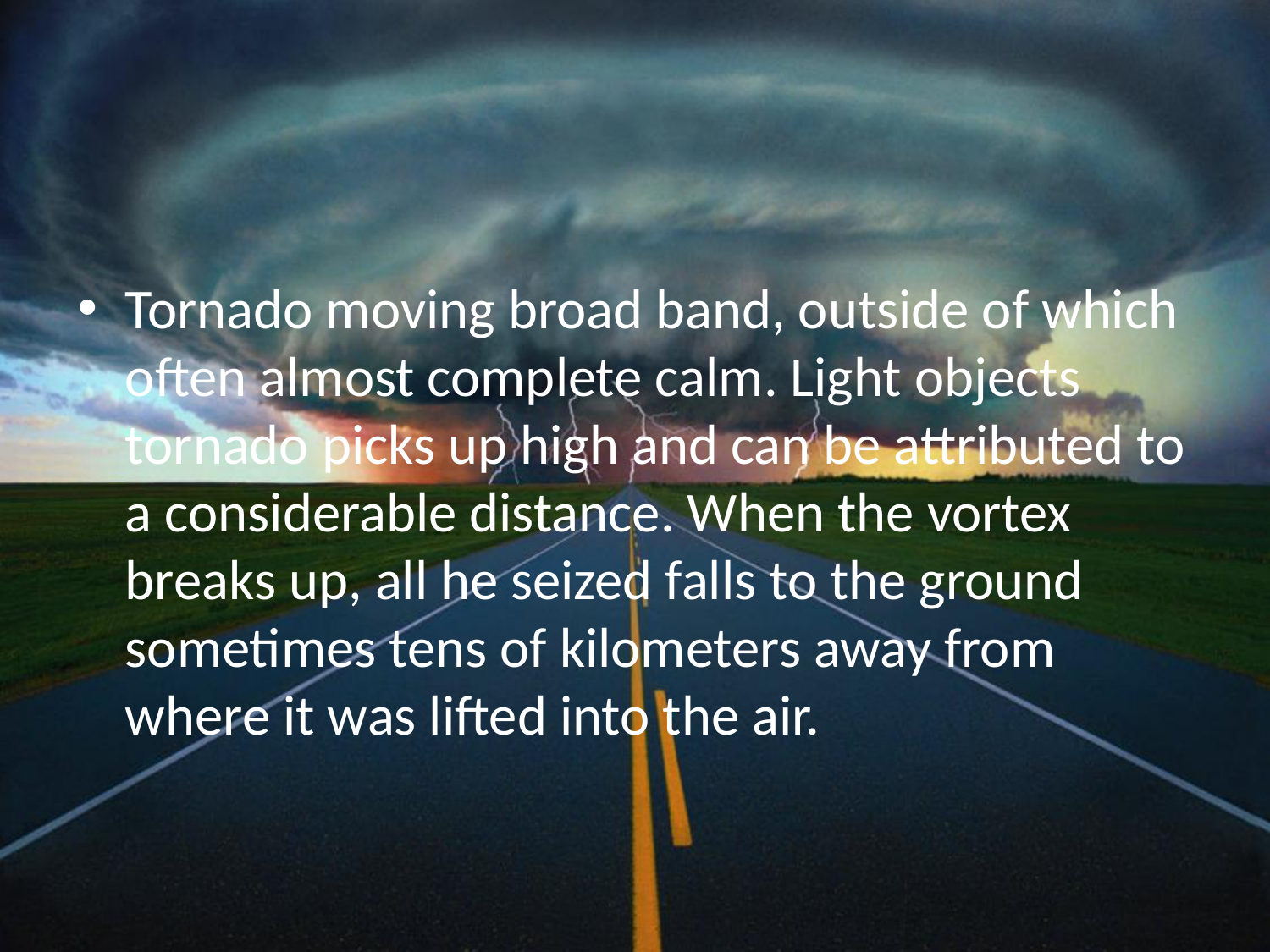

Tornado moving broad band, outside of which often almost complete calm. Light objects tornado picks up high and can be attributed to a considerable distance. When the vortex breaks up, all he seized falls to the ground sometimes tens of kilometers away from where it was lifted into the air.